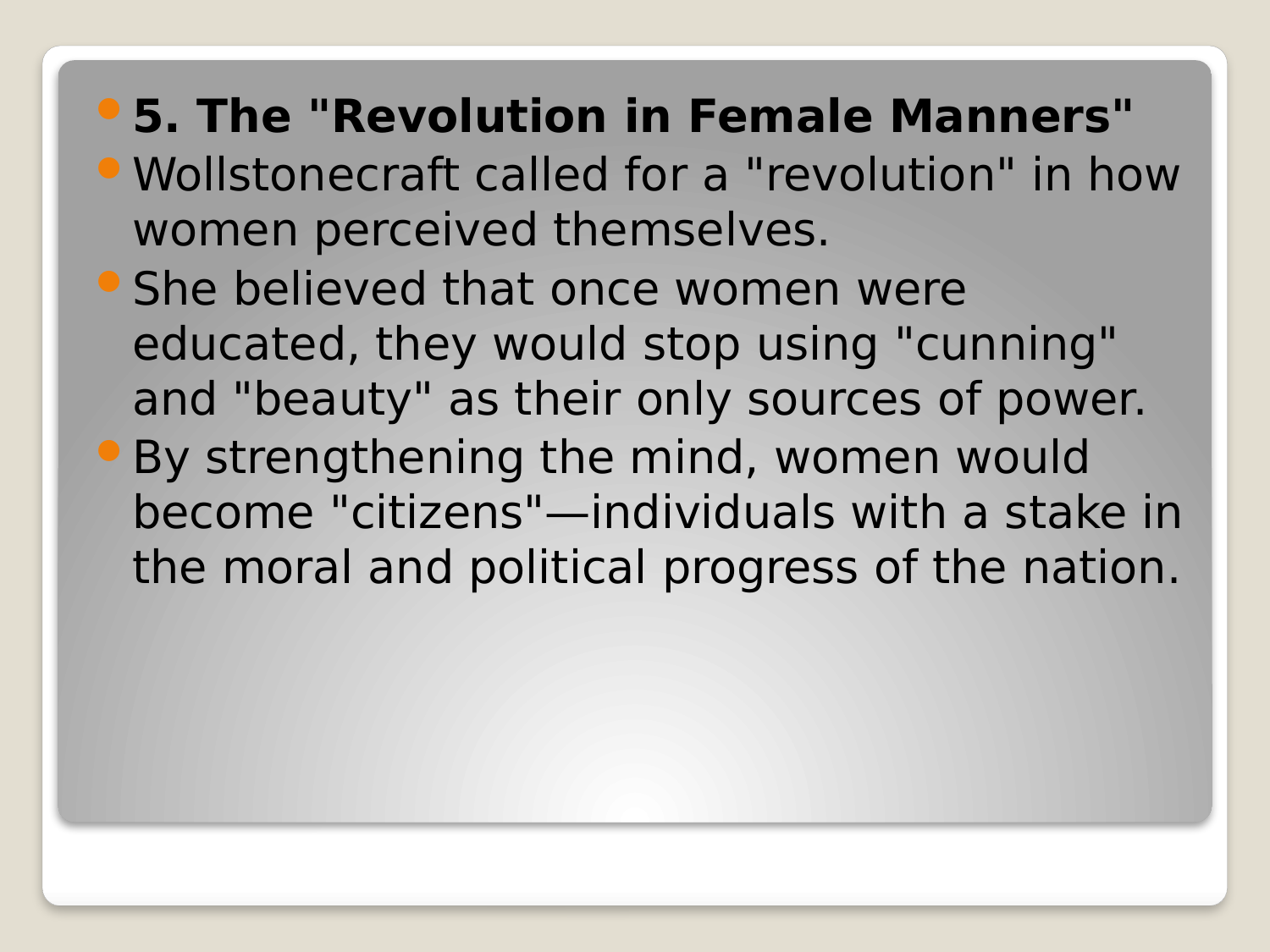

5. The "Revolution in Female Manners"
Wollstonecraft called for a "revolution" in how women perceived themselves.
She believed that once women were educated, they would stop using "cunning" and "beauty" as their only sources of power.
By strengthening the mind, women would become "citizens"—individuals with a stake in the moral and political progress of the nation.

#